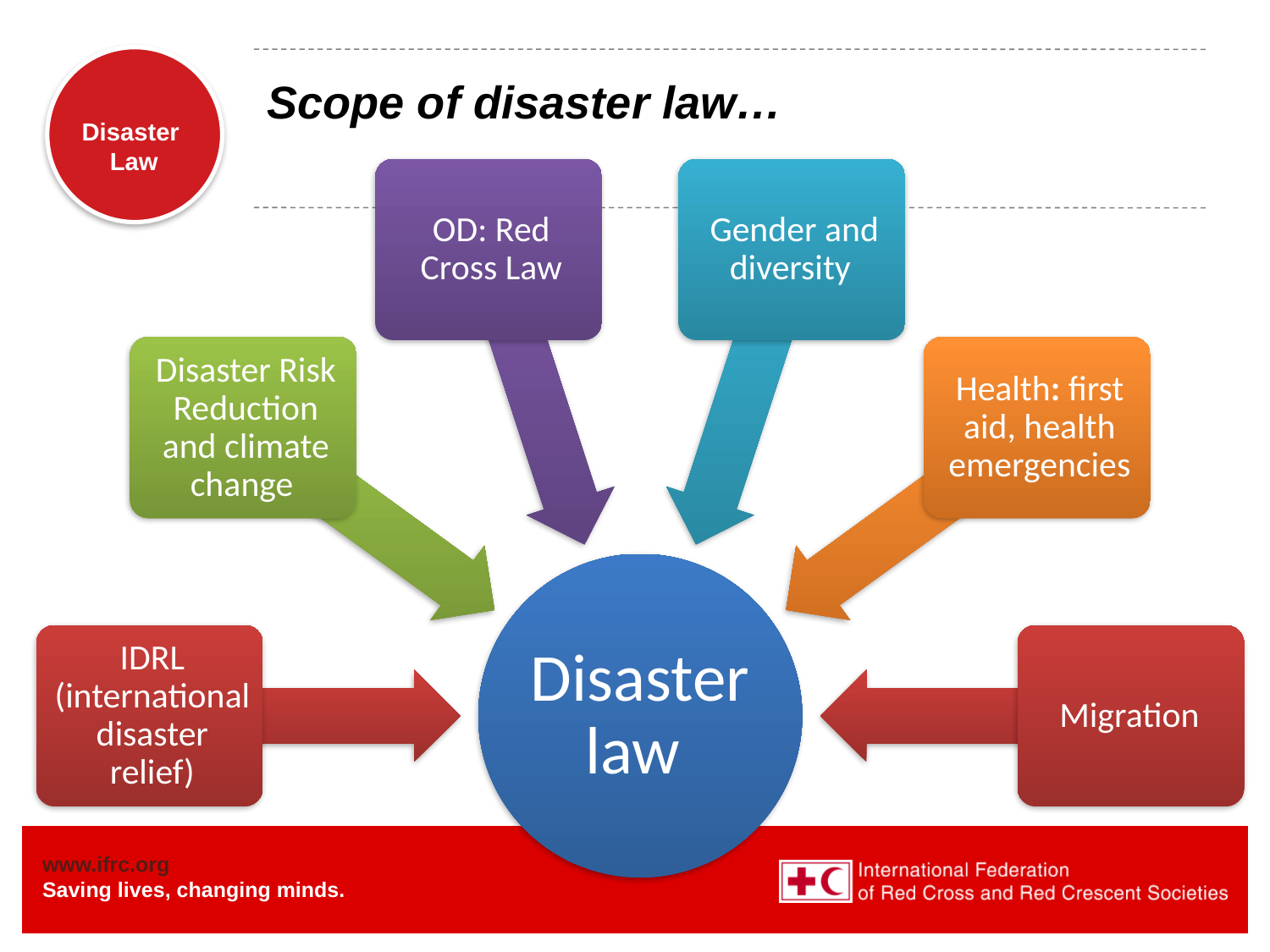

# Scope of disaster law…
Disaster law
IDRL (international disaster relief)
Disaster Risk Reduction and climate change
OD: Red Cross Law
Gender and diversity
Health: first aid, health emergencies
Migration